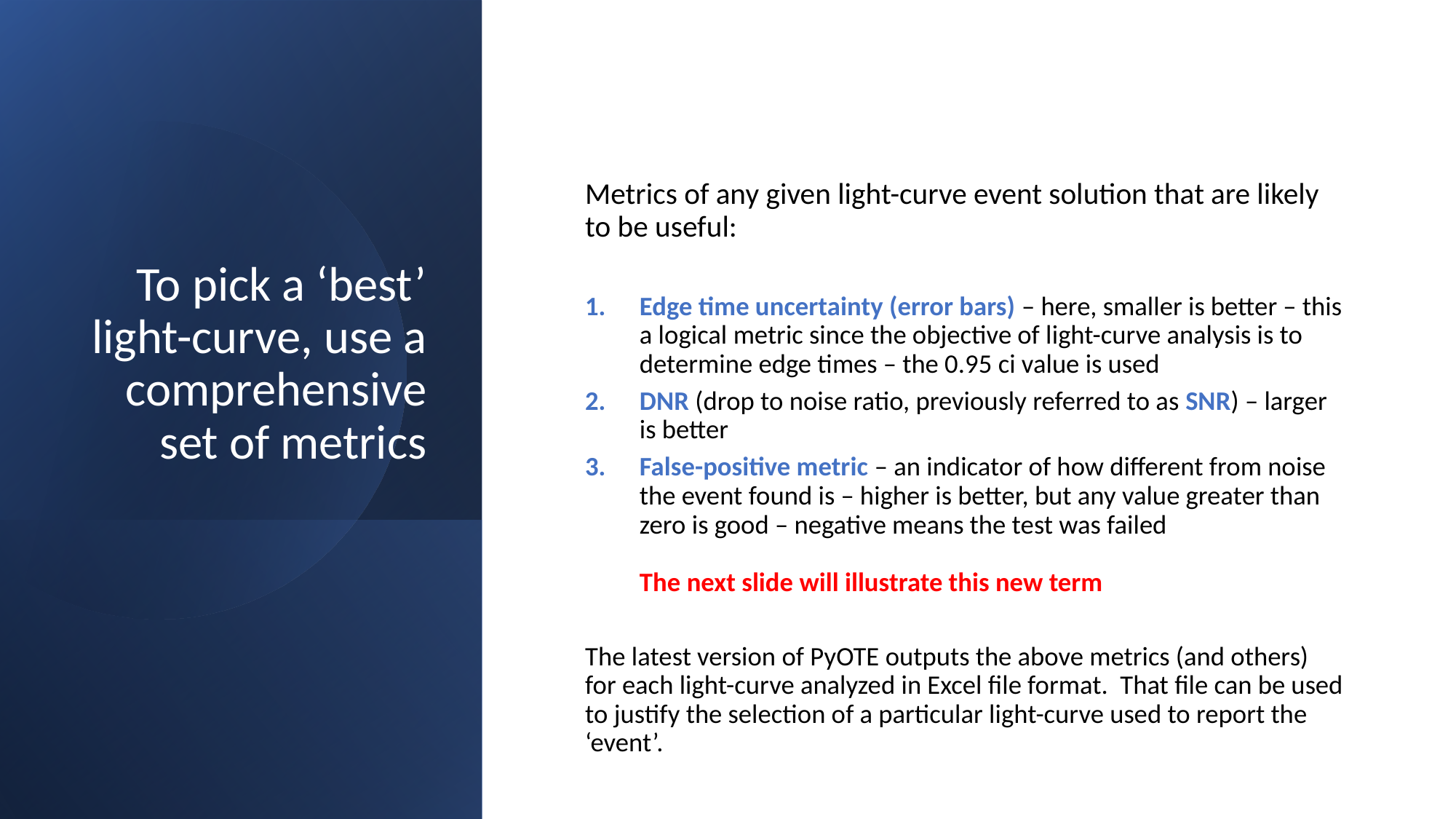

# To pick a ‘best’ light-curve, use a comprehensive set of metrics

Metrics of any given light-curve event solution that are likely to be useful:

Edge time uncertainty (error bars) – here, smaller is better – this a logical metric since the objective of light-curve analysis is to determine edge times – the 0.95 ci value is used
DNR (drop to noise ratio, previously referred to as SNR) – larger is better
False-positive metric – an indicator of how different from noise the event found is – higher is better, but any value greater than zero is good – negative means the test was failed
The next slide will illustrate this new term

The latest version of PyOTE outputs the above metrics (and others) for each light-curve analyzed in Excel file format.  That file can be used to justify the selection of a particular light-curve used to report the ‘event’.